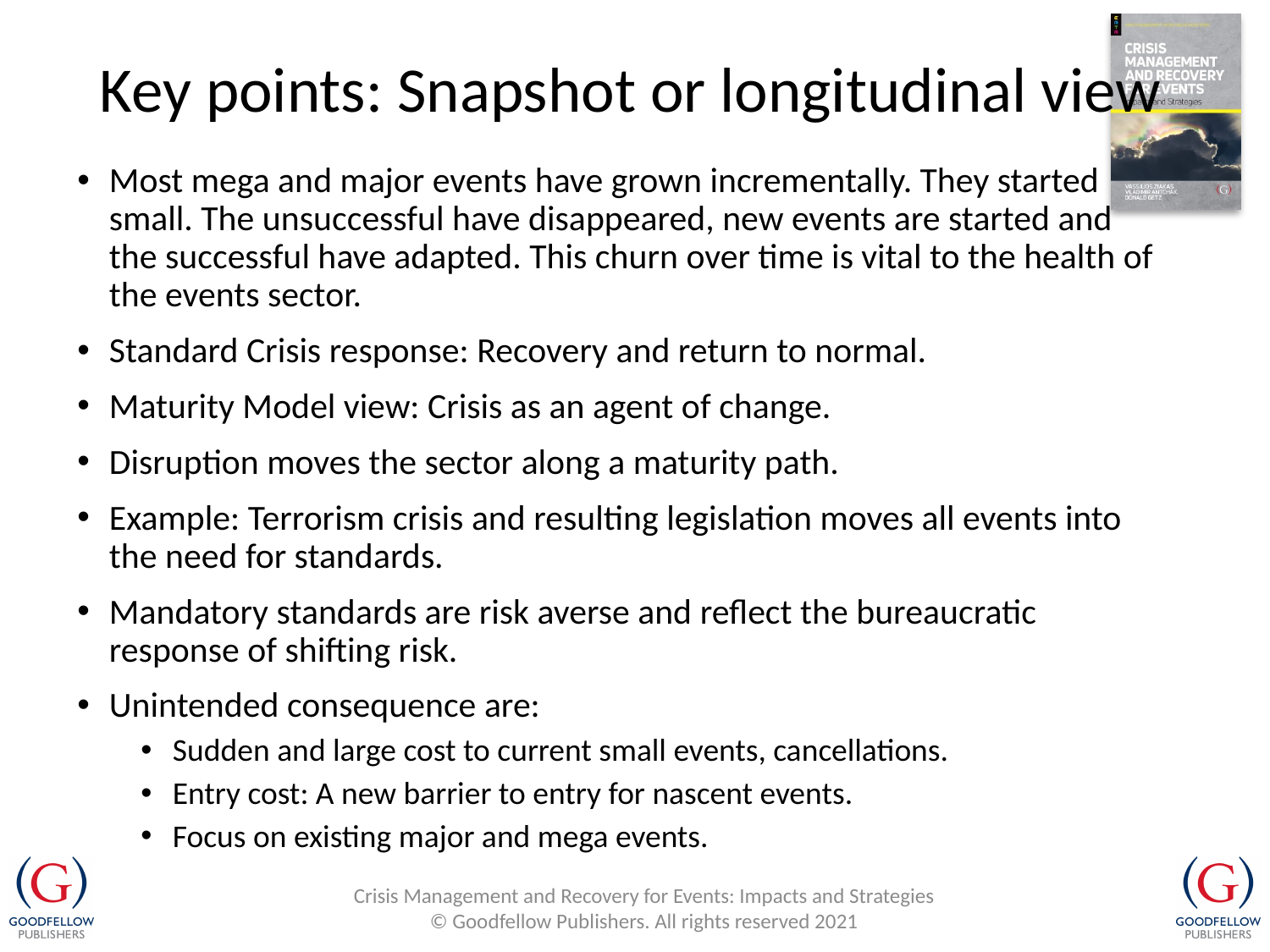

# Key points: Snapshot or longitudinal view
Most mega and major events have grown incrementally. They started small. The unsuccessful have disappeared, new events are started and the successful have adapted. This churn over time is vital to the health of the events sector.
Standard Crisis response: Recovery and return to normal.
Maturity Model view: Crisis as an agent of change.
Disruption moves the sector along a maturity path.
Example: Terrorism crisis and resulting legislation moves all events into the need for standards.
Mandatory standards are risk averse and reflect the bureaucratic response of shifting risk.
Unintended consequence are:
Sudden and large cost to current small events, cancellations.
Entry cost: A new barrier to entry for nascent events.
Focus on existing major and mega events.